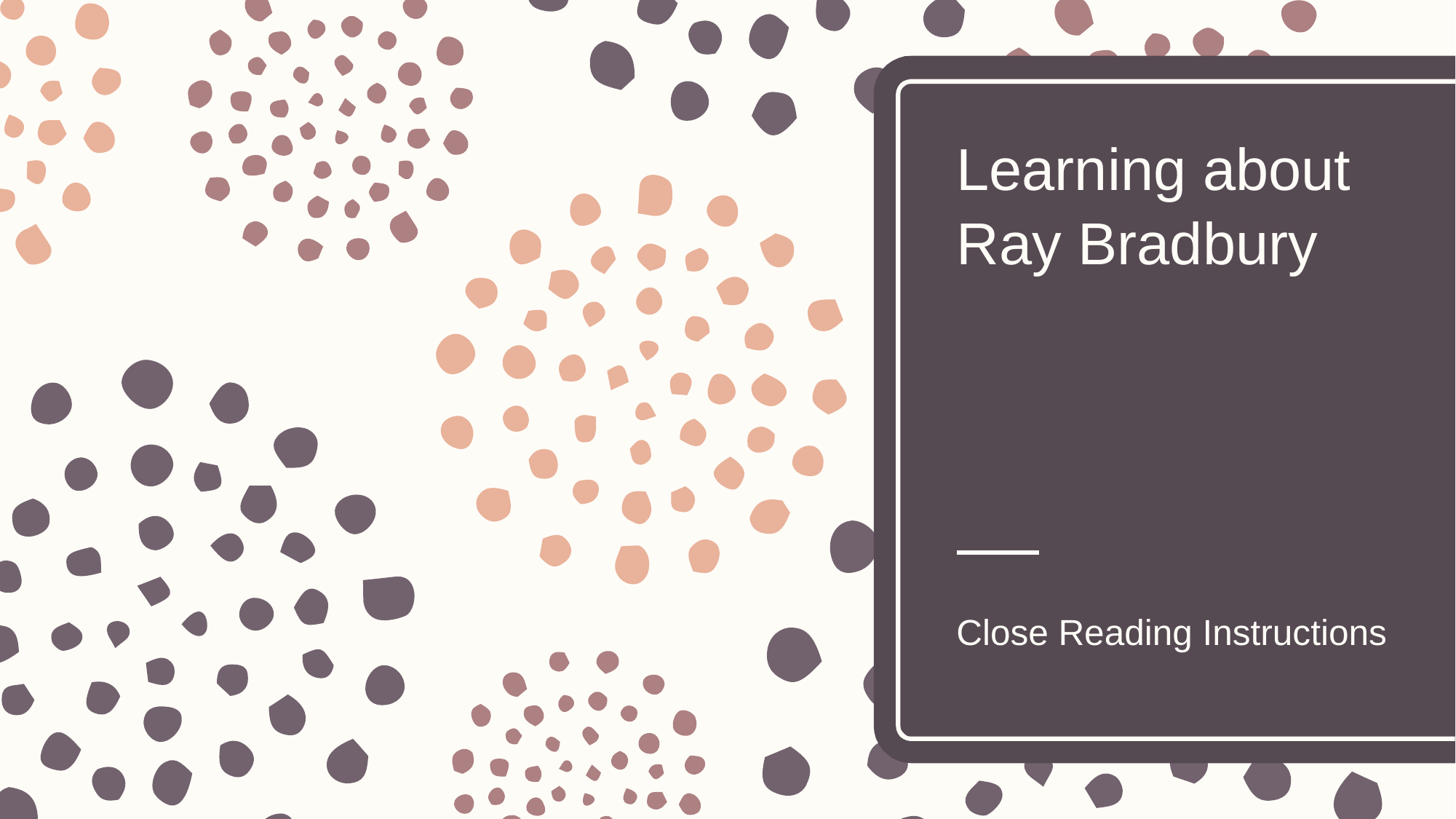

# Learning about Ray Bradbury
Close Reading Instructions